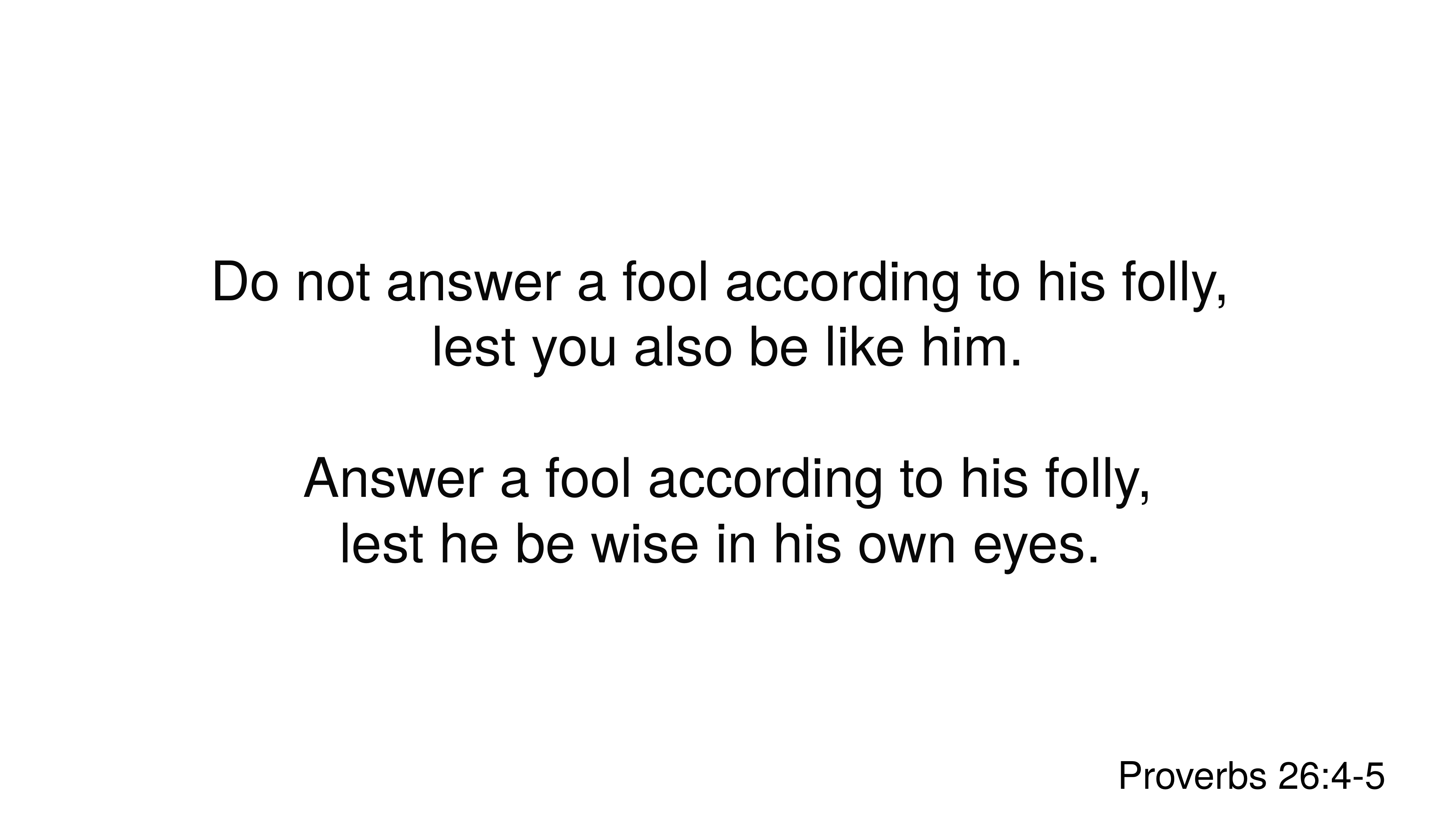

Do not answer a fool according to his folly,
lest you also be like him.

Answer a fool according to his folly,
lest he be wise in his own eyes.
Proverbs 26:4-5